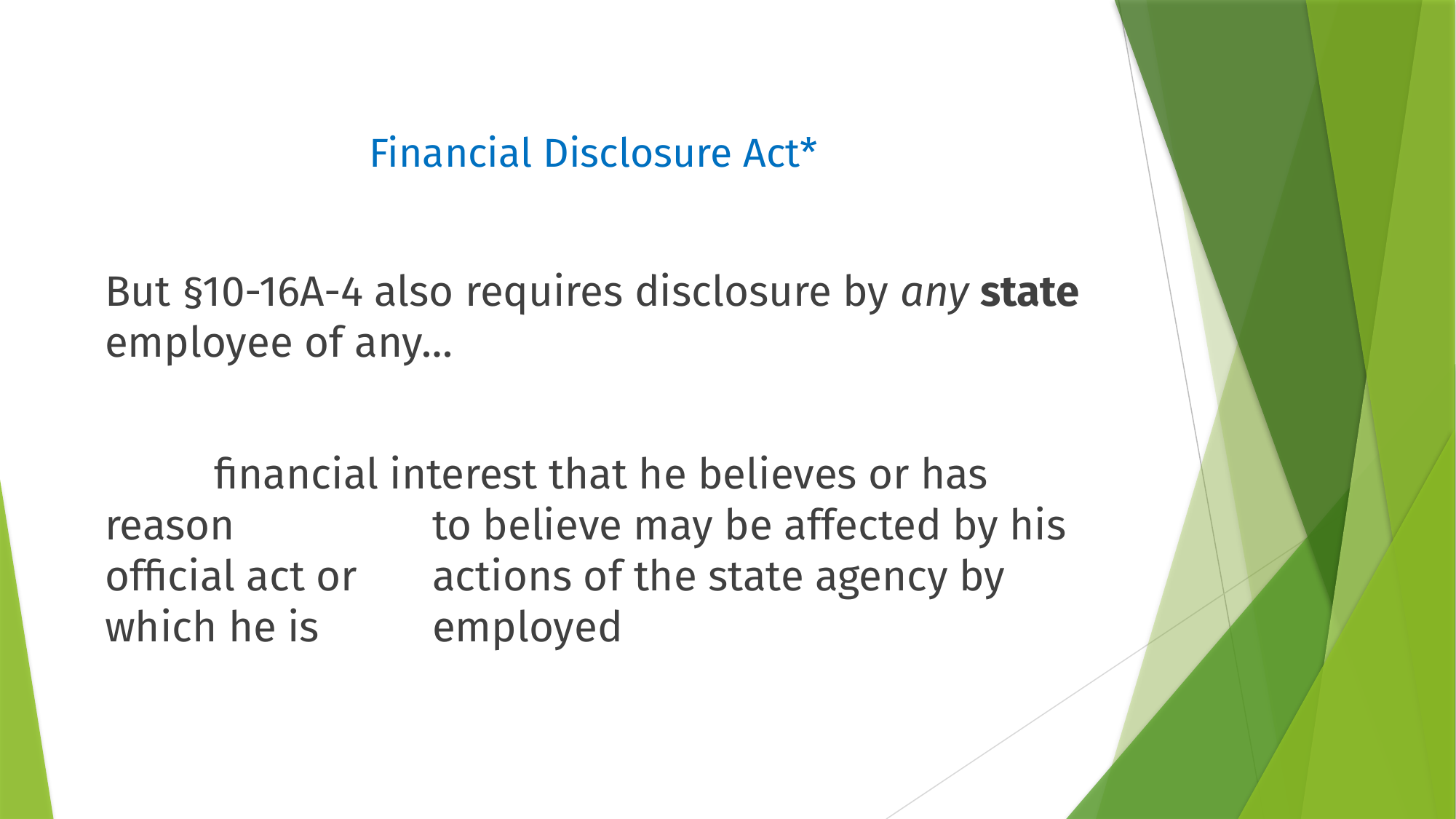

# Financial Disclosure Act*
But §10-16A-4 also requires disclosure by any state employee of any…

	financial interest that he believes or has reason 		to believe may be affected by his official act or 	actions of the state agency by which he is 	employed